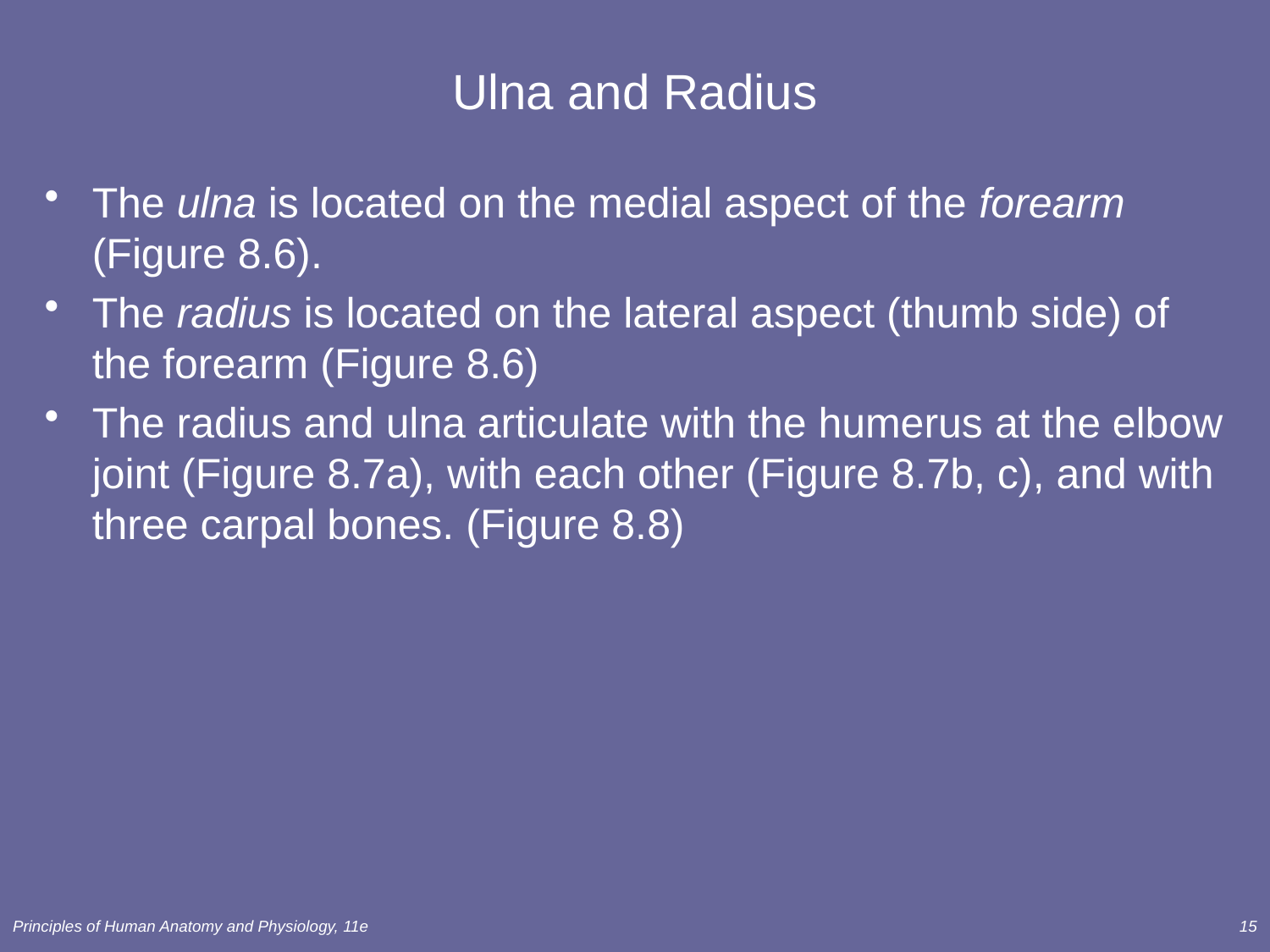

# Ulna and Radius
The ulna is located on the medial aspect of the forearm (Figure 8.6).
The radius is located on the lateral aspect (thumb side) of the forearm (Figure 8.6)
The radius and ulna articulate with the humerus at the elbow joint (Figure 8.7a), with each other (Figure 8.7b, c), and with three carpal bones. (Figure 8.8)
Principles of Human Anatomy and Physiology, 11e
15